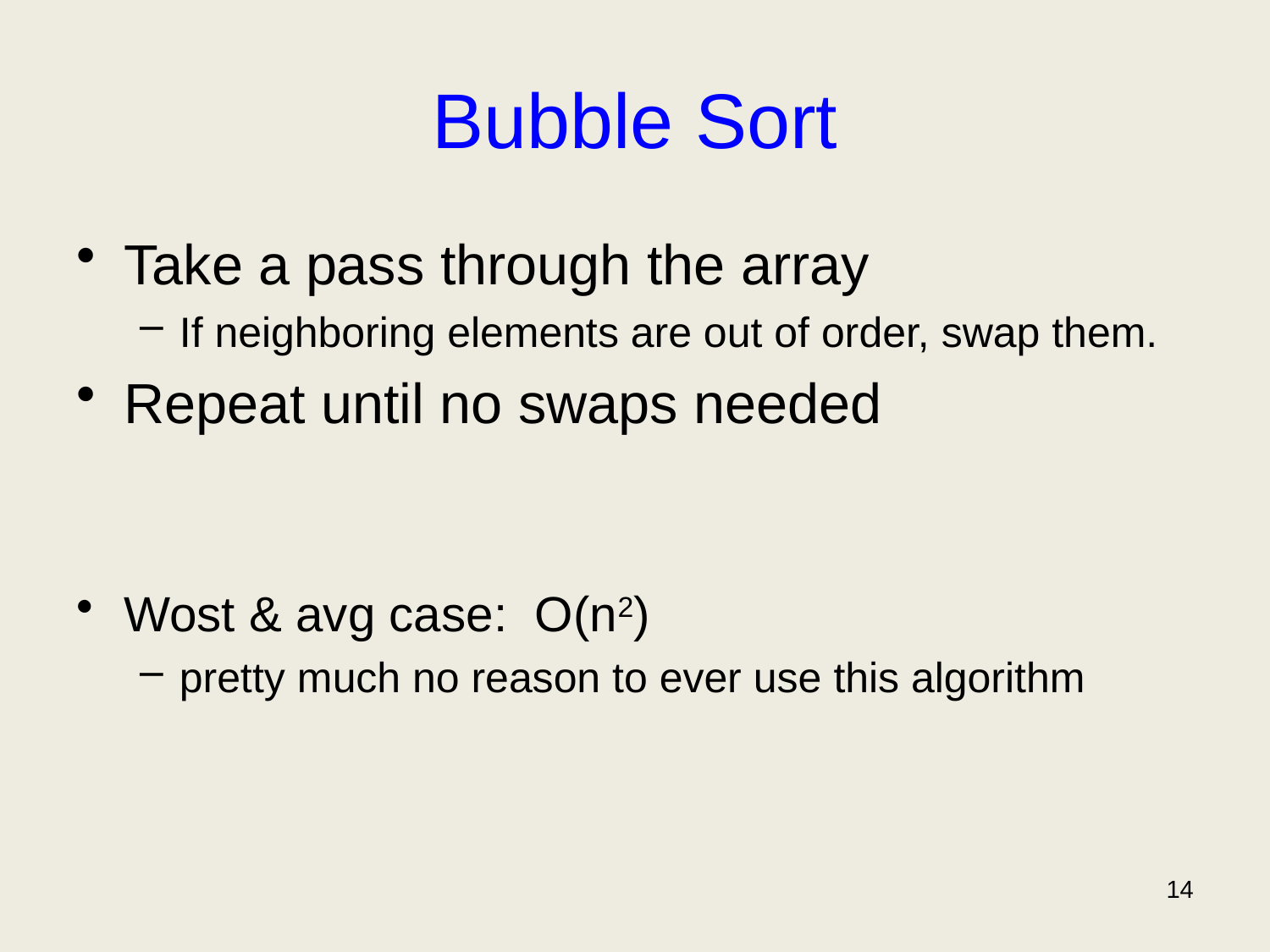

# Bubble Sort
Take a pass through the array
If neighboring elements are out of order, swap them.
Repeat until no swaps needed

Wost & avg case:  O(n2)
pretty much no reason to ever use this algorithm
14